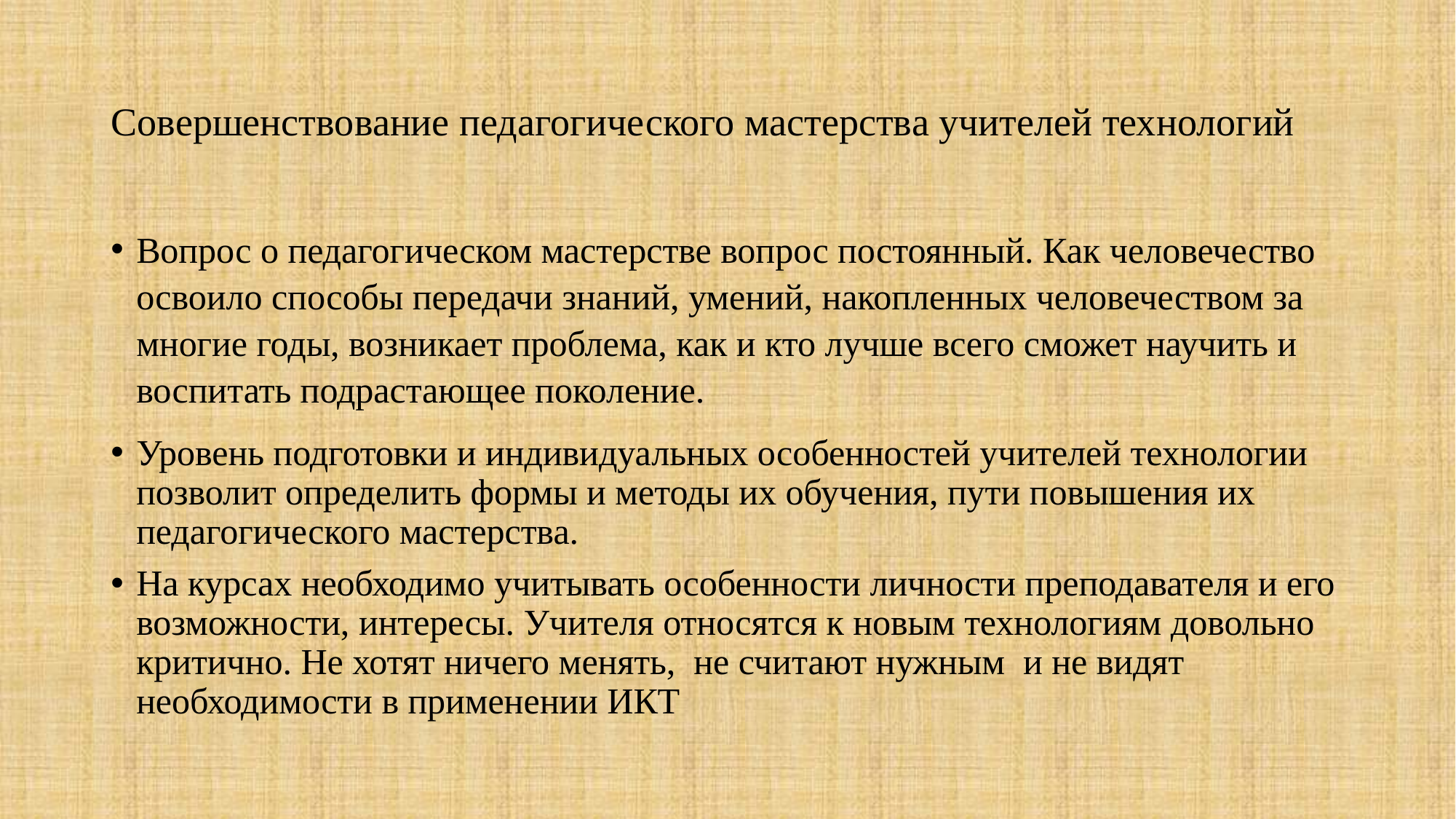

# Совершенствование педагогического мастерства учителей технологий
Вопрос о педагогическом мастерстве вопрос постоянный. Как человечество освоило способы передачи знаний, умений, накопленных человечеством за многие годы, возникает проблема, как и кто лучше всего сможет научить и воспитать подрастающее поколение.
Уровень подготовки и индивидуальных особенностей учителей технологии позволит определить формы и методы их обучения, пути повышения их педагогического мастерства.
На курсах необходимо учитывать особенности личности преподавателя и его возможности, интересы. Учителя относятся к новым технологиям довольно критично. Не хотят ничего менять,  не считают нужным  и не видят необходимости в применении ИКТ